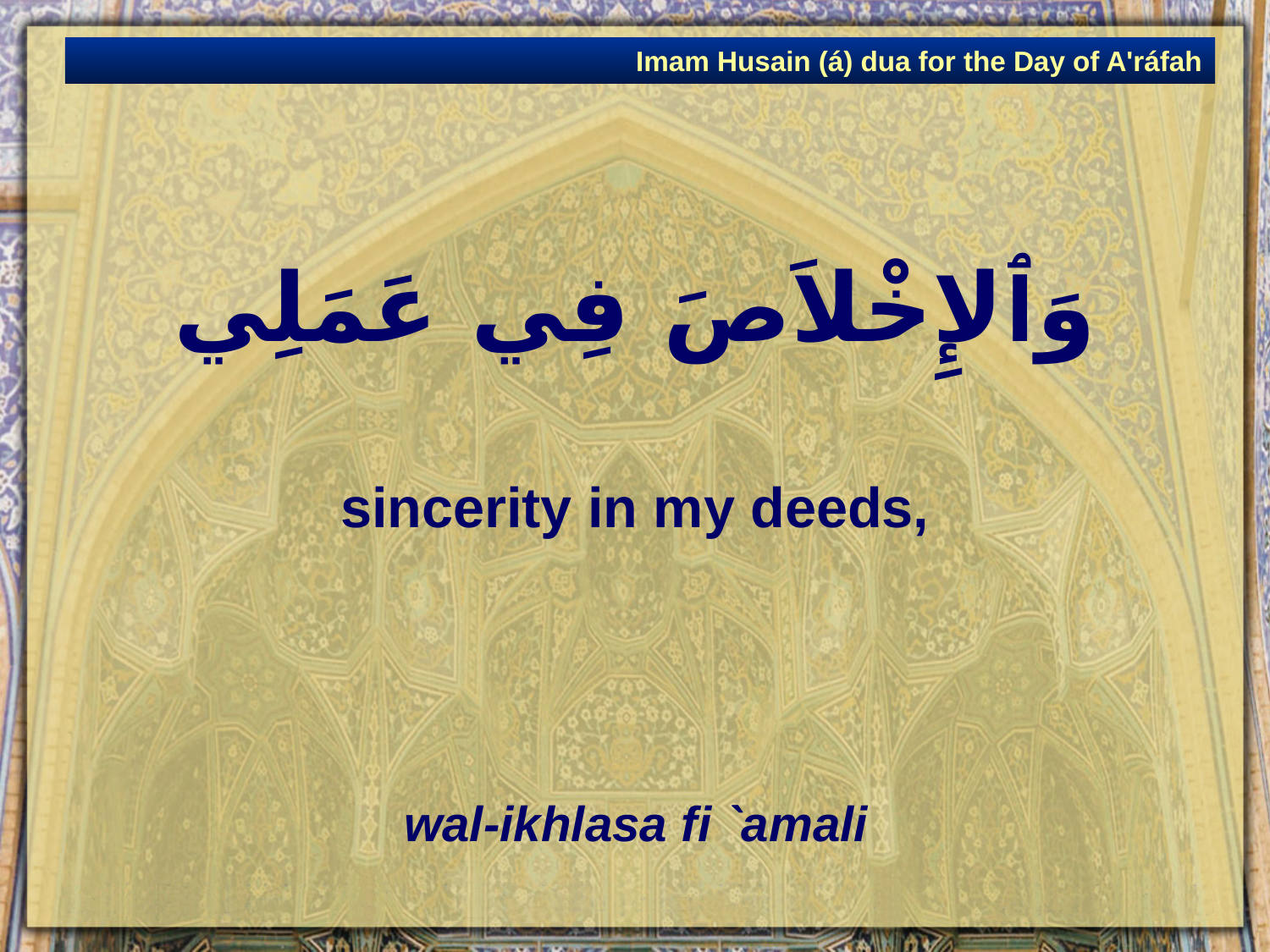

Imam Husain (á) dua for the Day of A'ráfah
# وَٱلإِخْلاَصَ فِي عَمَلِي
sincerity in my deeds,
wal-ikhlasa fi `amali